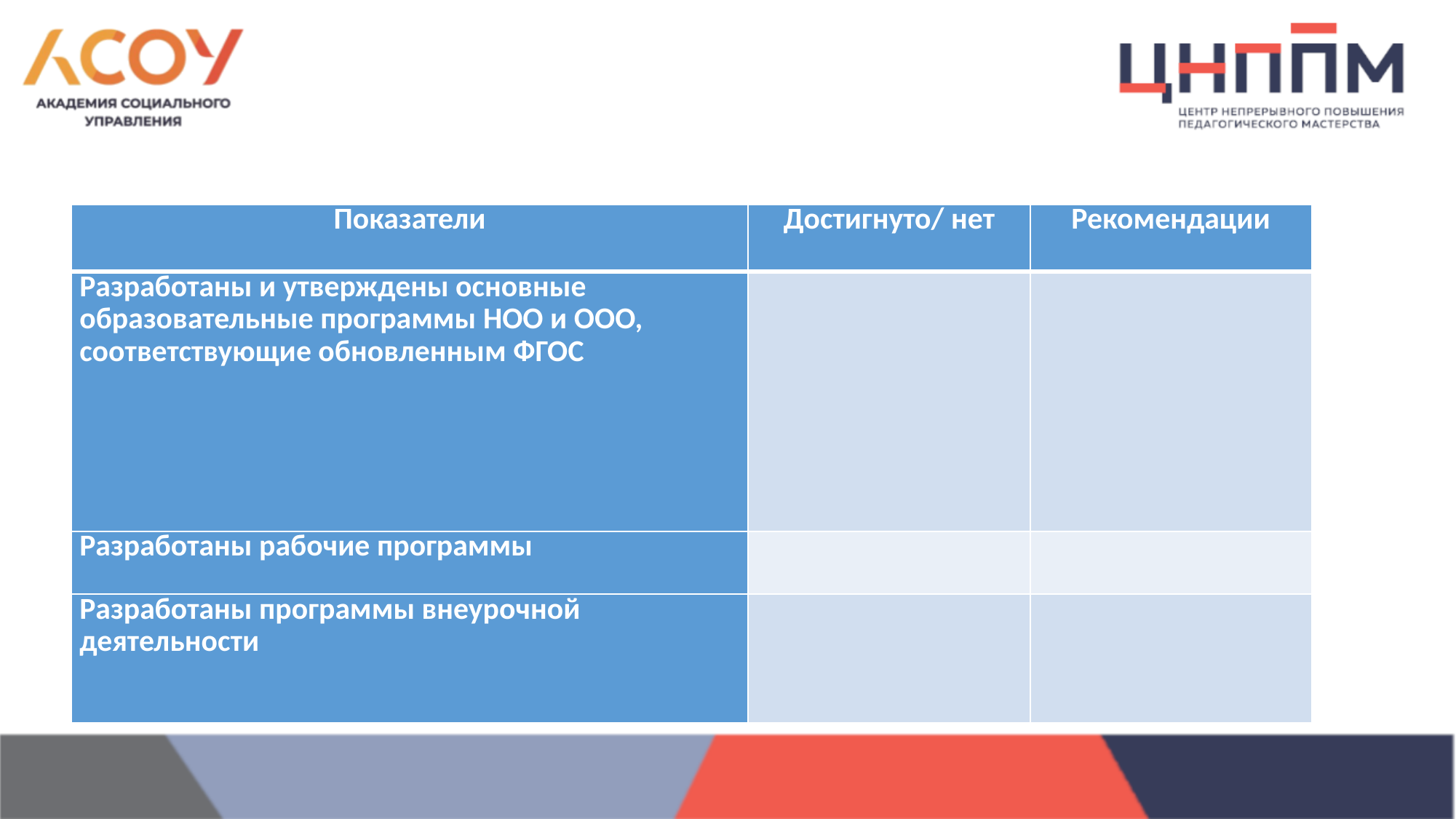

| Показатели | Достигнуто/ нет | Рекомендации |
| --- | --- | --- |
| Разработаны и утверждены основные образовательные программы НОО и ООО, соответствующие обновленным ФГОС |  |  |
| Разработаны рабочие программы |  |  |
| Разработаны программы внеурочной деятельности |  |  |